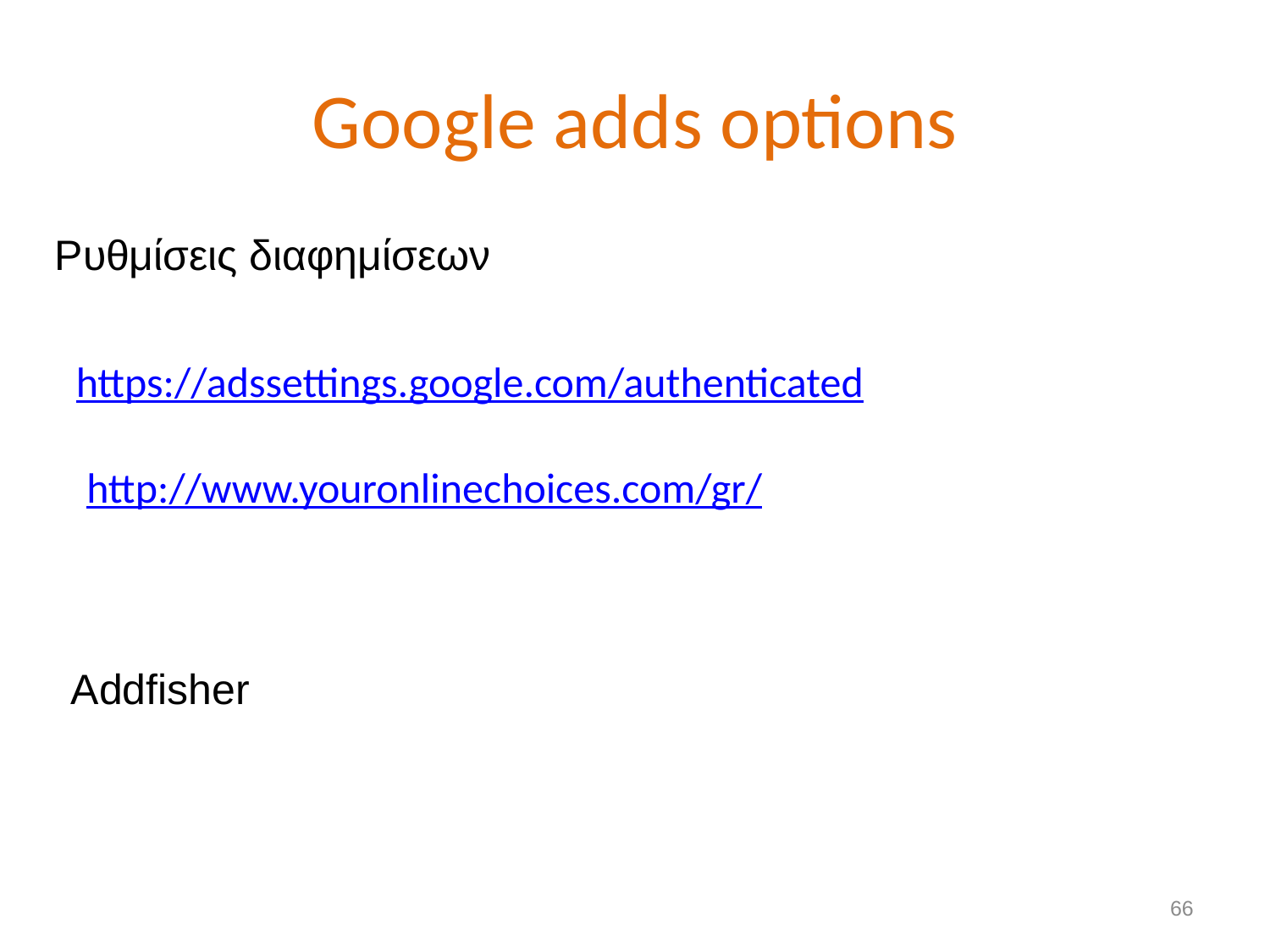

# Google adds options
Ρυθμίσεις διαφημίσεων
https://adssettings.google.com/authenticated
http://www.youronlinechoices.com/gr/
Addfisher
66